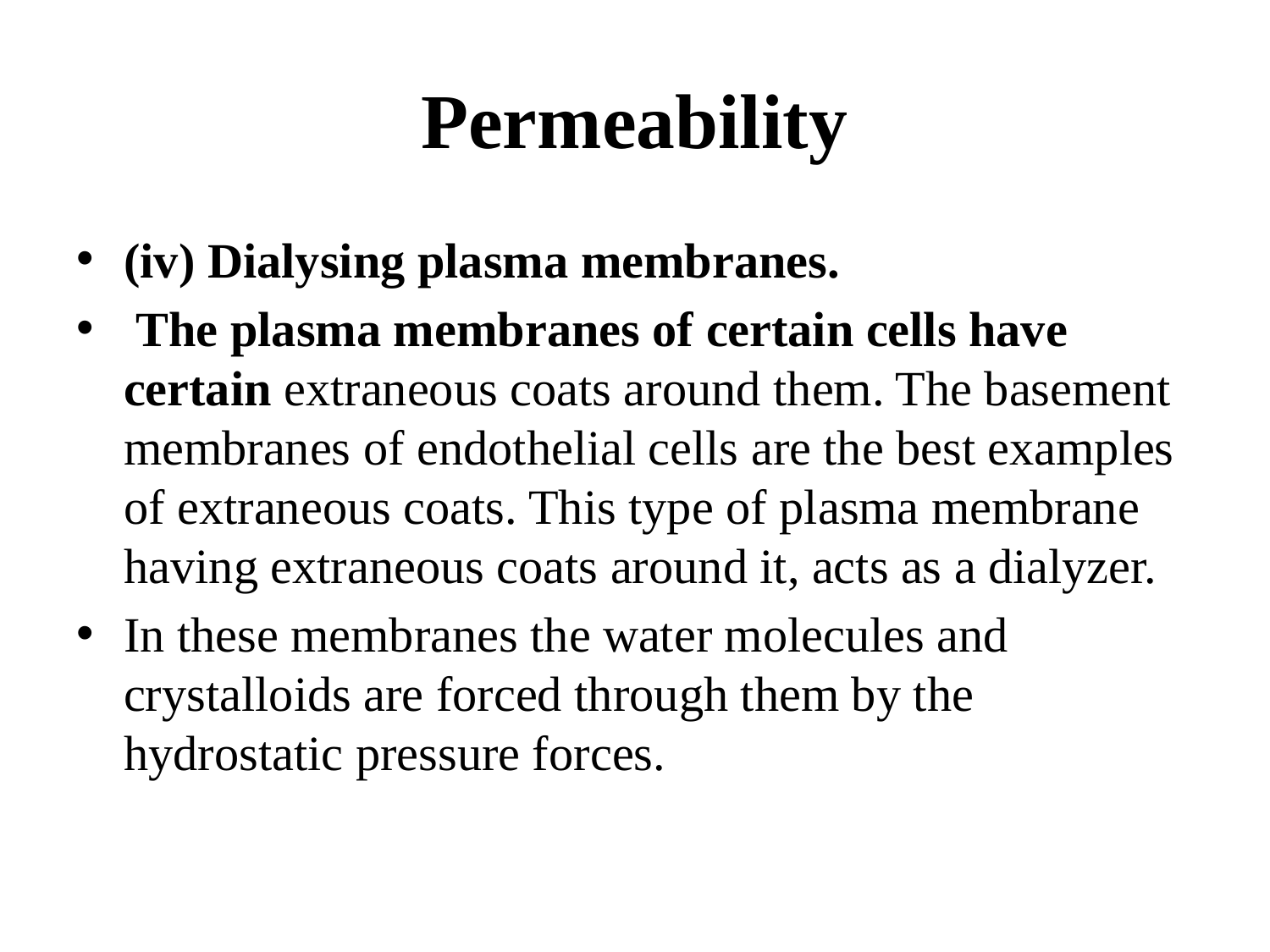

# Permeability
(iv) Dialysing plasma membranes.
 The plasma membranes of certain cells have certain extraneous coats around them. The basement membranes of endothelial cells are the best examples of extraneous coats. This type of plasma membrane having extraneous coats around it, acts as a dialyzer.
In these membranes the water molecules and crystalloids are forced through them by the hydrostatic pressure forces.